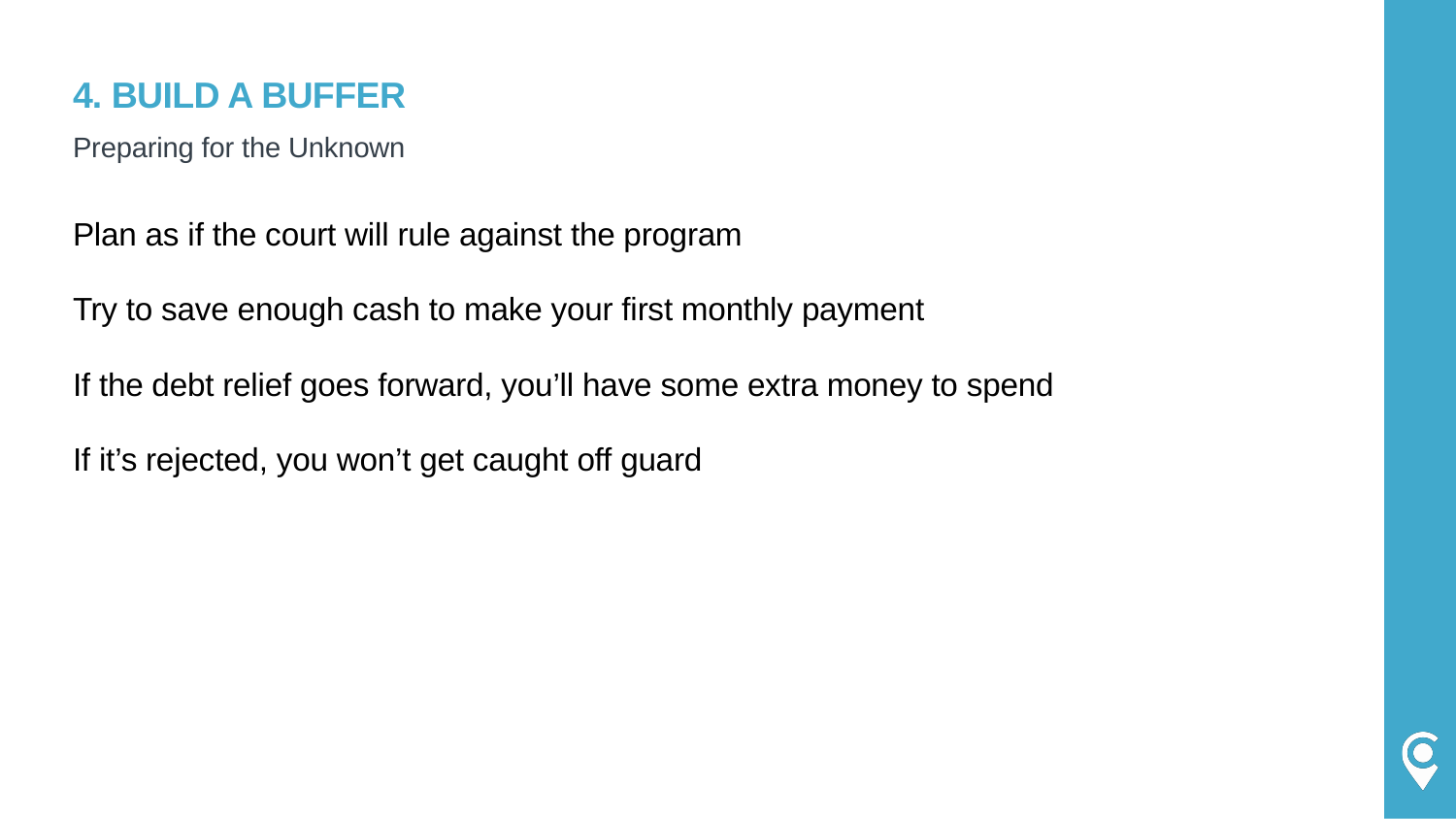

# 4. Build a Buffer
Preparing for the Unknown
Plan as if the court will rule against the program
Try to save enough cash to make your first monthly payment
If the debt relief goes forward, you’ll have some extra money to spend
If it’s rejected, you won’t get caught off guard